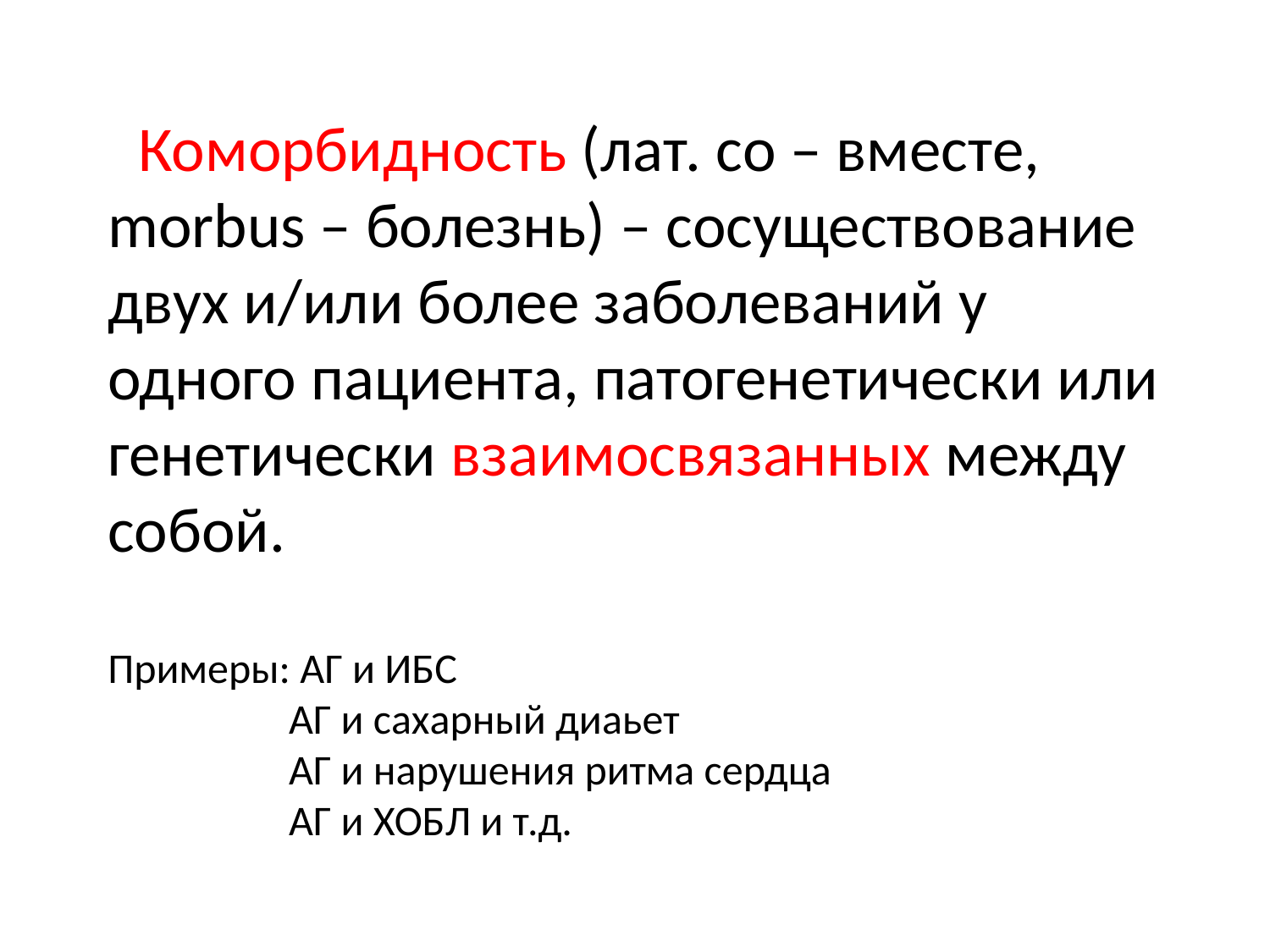

#

    Коморбидность (лат. со – вместе, morbus – болезнь) – сосуществование двух и/или более заболеваний у одного пациента, патогенетически или генетически взаимосвязанных между собой.

Примеры: АГ и ИБС
                   АГ и сахарный диаьет
                   АГ и нарушения ритма сердца
                   АГ и ХОБЛ и т.д.